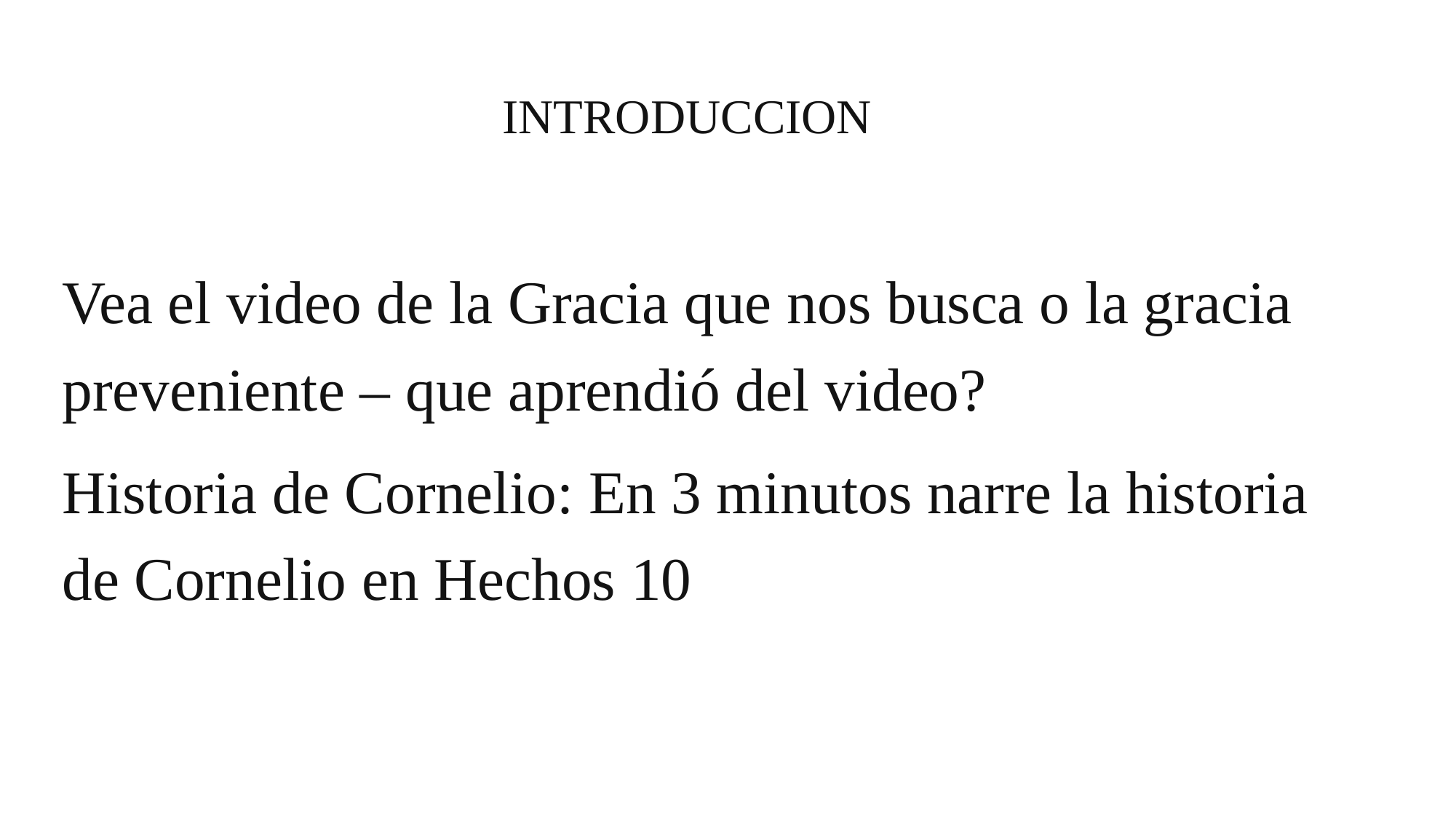

# INTRODUCCION
Vea el video de la Gracia que nos busca o la gracia preveniente – que aprendió del video?
Historia de Cornelio: En 3 minutos narre la historia de Cornelio en Hechos 10